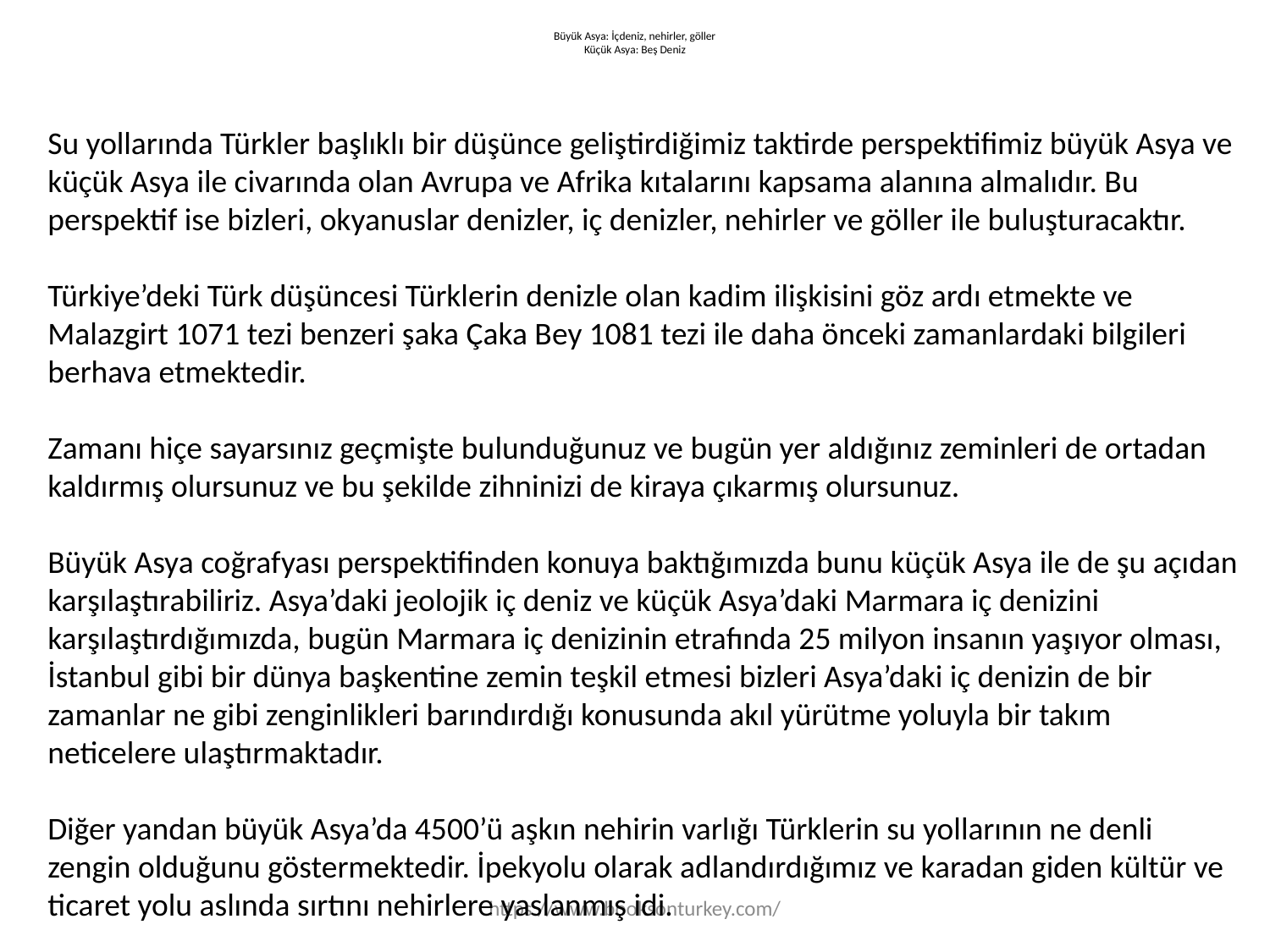

# Büyük Asya: İçdeniz, nehirler, göller Küçük Asya: Beş Deniz
Su yollarında Türkler başlıklı bir düşünce geliştirdiğimiz taktirde perspektifimiz büyük Asya ve küçük Asya ile civarında olan Avrupa ve Afrika kıtalarını kapsama alanına almalıdır. Bu perspektif ise bizleri, okyanuslar denizler, iç denizler, nehirler ve göller ile buluşturacaktır.
Türkiye’deki Türk düşüncesi Türklerin denizle olan kadim ilişkisini göz ardı etmekte ve Malazgirt 1071 tezi benzeri şaka Çaka Bey 1081 tezi ile daha önceki zamanlardaki bilgileri berhava etmektedir.
Zamanı hiçe sayarsınız geçmişte bulunduğunuz ve bugün yer aldığınız zeminleri de ortadan kaldırmış olursunuz ve bu şekilde zihninizi de kiraya çıkarmış olursunuz.
Büyük Asya coğrafyası perspektifinden konuya baktığımızda bunu küçük Asya ile de şu açıdan karşılaştırabiliriz. Asya’daki jeolojik iç deniz ve küçük Asya’daki Marmara iç denizini karşılaştırdığımızda, bugün Marmara iç denizinin etrafında 25 milyon insanın yaşıyor olması, İstanbul gibi bir dünya başkentine zemin teşkil etmesi bizleri Asya’daki iç denizin de bir zamanlar ne gibi zenginlikleri barındırdığı konusunda akıl yürütme yoluyla bir takım neticelere ulaştırmaktadır.
Diğer yandan büyük Asya’da 4500’ü aşkın nehirin varlığı Türklerin su yollarının ne denli zengin olduğunu göstermektedir. İpekyolu olarak adlandırdığımız ve karadan giden kültür ve ticaret yolu aslında sırtını nehirlere yaslanmış idi.
https://www.booksonturkey.com/